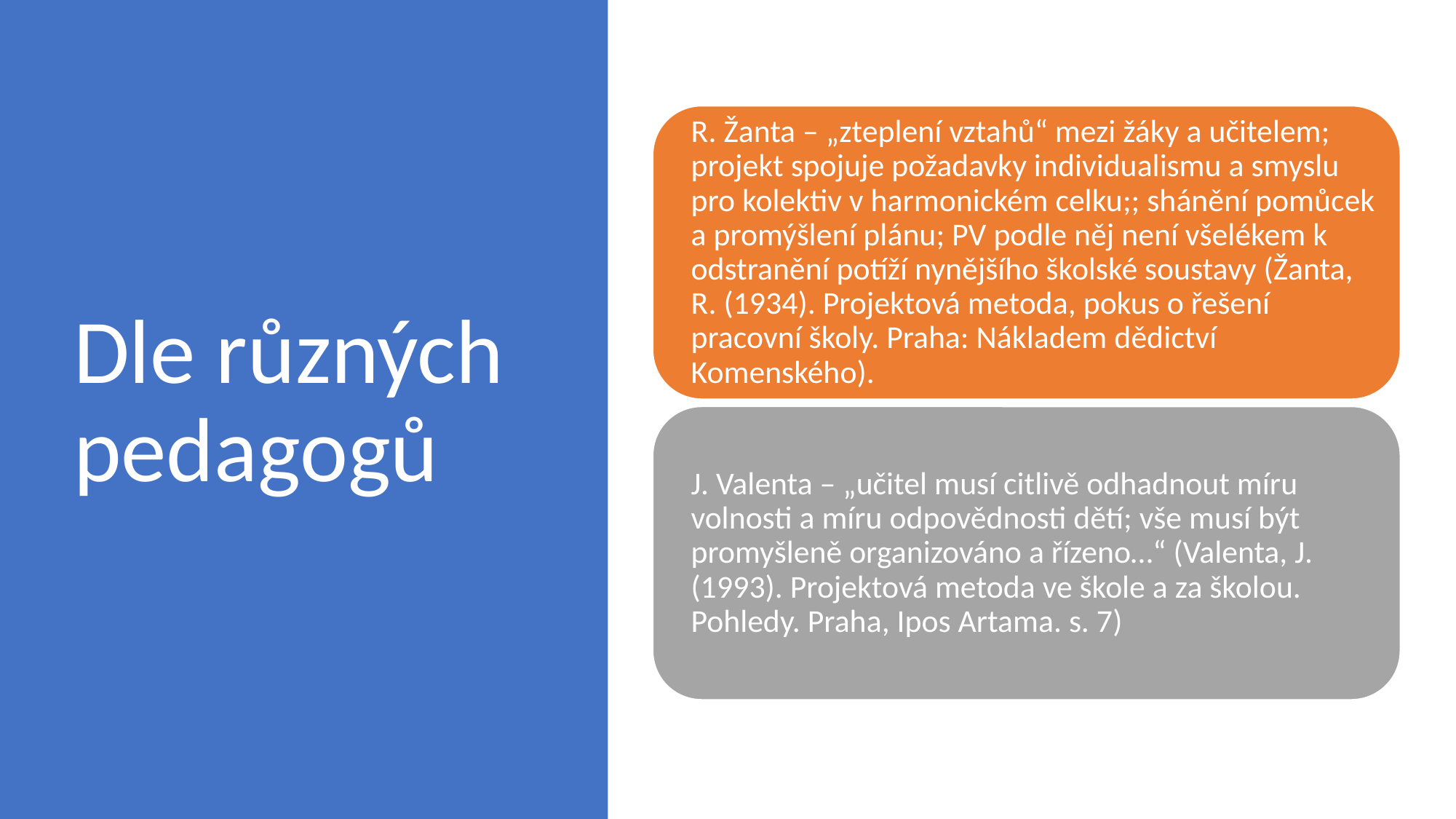

# Dle různých pedagogů
R. Žanta – „zteplení vztahů“ mezi žáky a učitelem; projekt spojuje požadavky individualismu a smyslu pro kolektiv v harmonickém celku;; shánění pomůcek a promýšlení plánu; PV podle něj není všelékem k odstranění potíží nynějšího školské soustavy (Žanta, R. (1934). Projektová metoda, pokus o řešení pracovní školy. Praha: Nákladem dědictví Komenského).
J. Valenta – „učitel musí citlivě odhadnout míru volnosti a míru odpovědnosti dětí; vše musí být promyšleně organizováno a řízeno…“ (Valenta, J. (1993). Projektová metoda ve škole a za školou. Pohledy. Praha, Ipos Artama. s. 7)